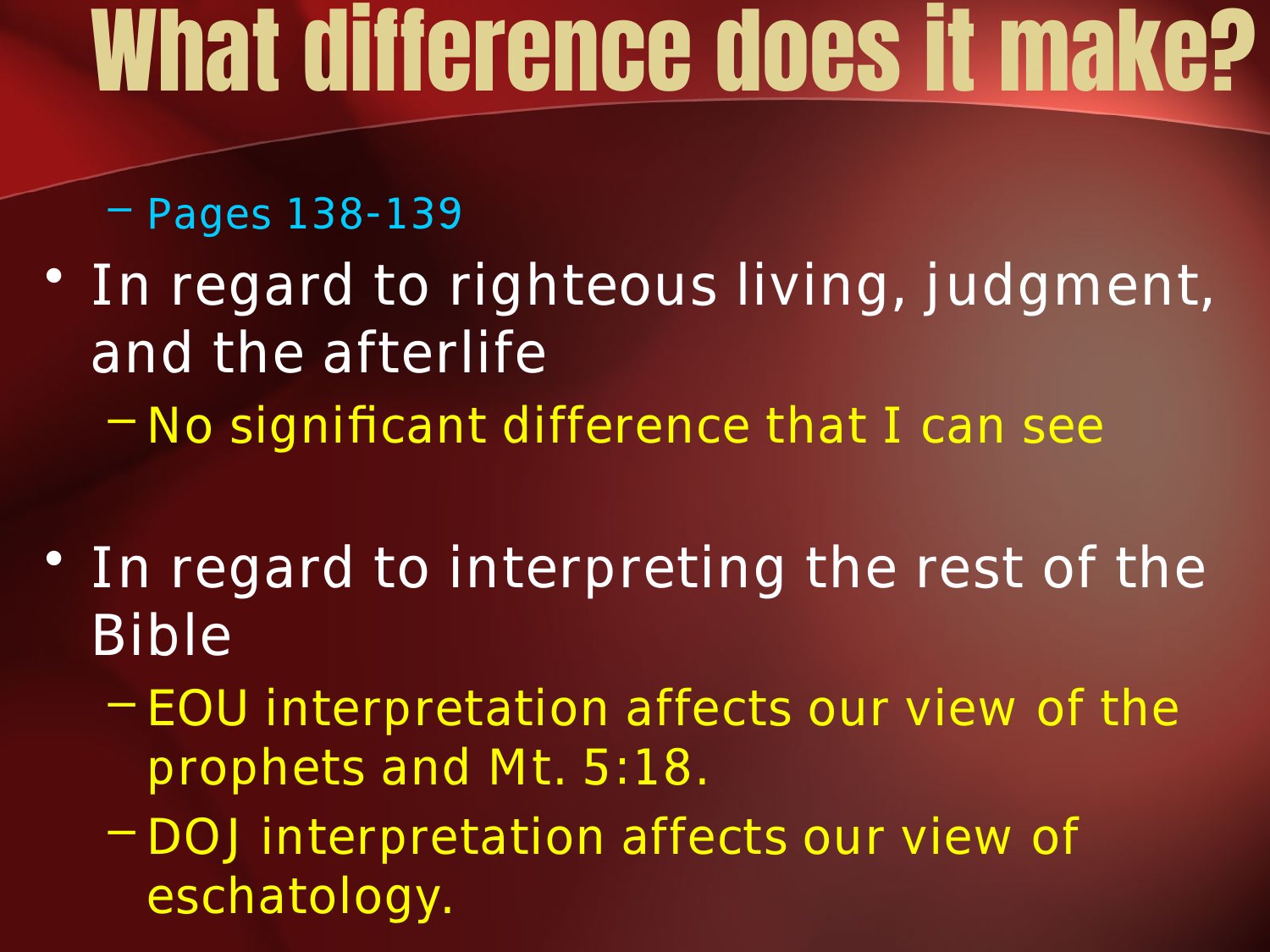

# What difference does it make?
Pages 138-139
In regard to righteous living, judgment, and the afterlife
No significant difference that I can see

In regard to interpreting the rest of the Bible
EOU interpretation affects our view of the prophets and Mt. 5:18.
DOJ interpretation affects our view of eschatology.